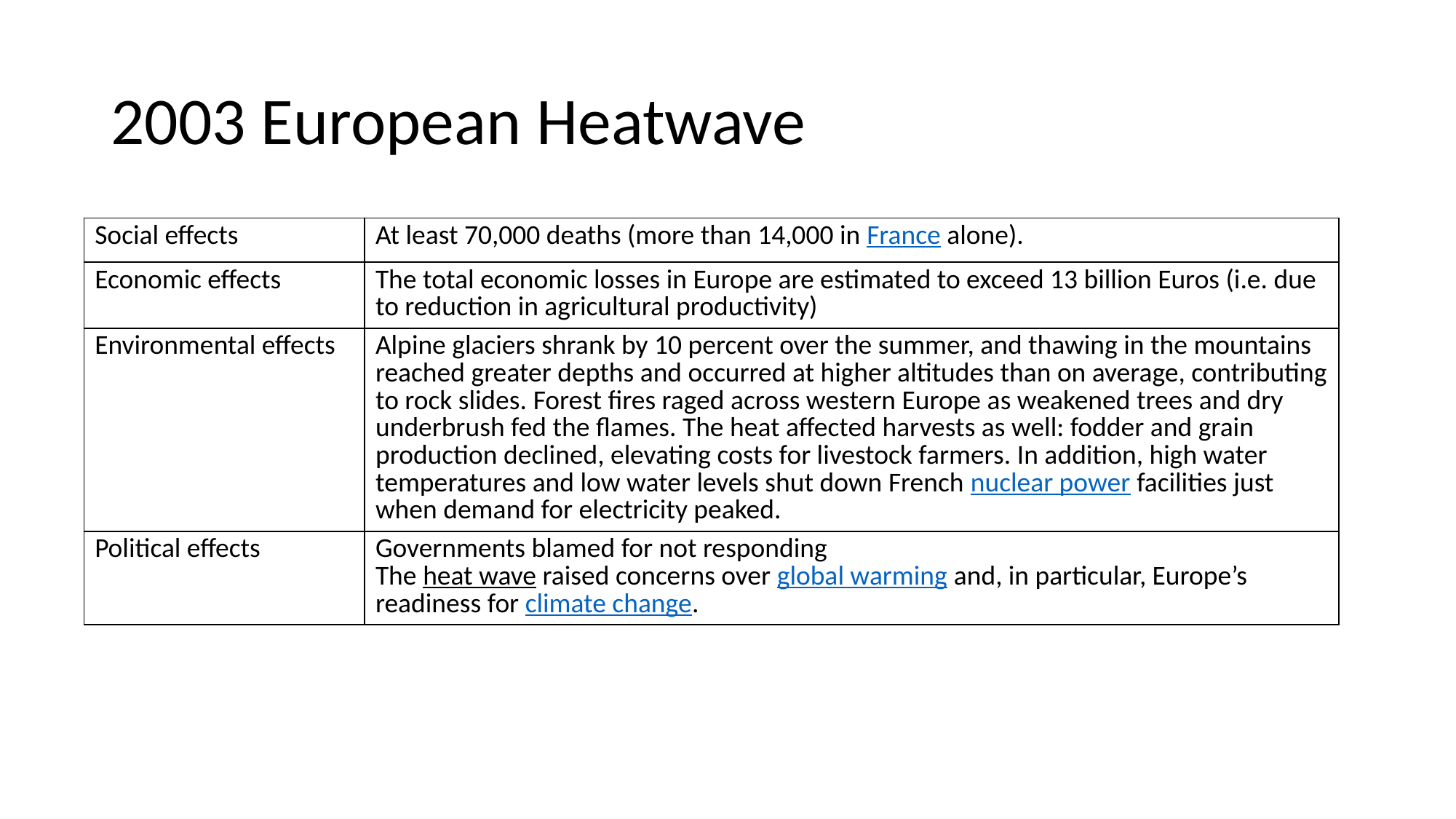

# 2003 European Heatwave
| Social effects | At least 70,000 deaths (more than 14,000 in France alone). |
| --- | --- |
| Economic effects | The total economic losses in Europe are estimated to exceed 13 billion Euros (i.e. due to reduction in agricultural productivity) |
| Environmental effects | Alpine glaciers shrank by 10 percent over the summer, and thawing in the mountains reached greater depths and occurred at higher altitudes than on average, contributing to rock slides. Forest fires raged across western Europe as weakened trees and dry underbrush fed the flames. The heat affected harvests as well: fodder and grain production declined, elevating costs for livestock farmers. In addition, high water temperatures and low water levels shut down French nuclear power facilities just when demand for electricity peaked. |
| Political effects | Governments blamed for not responding The heat wave raised concerns over global warming and, in particular, Europe’s readiness for climate change. |